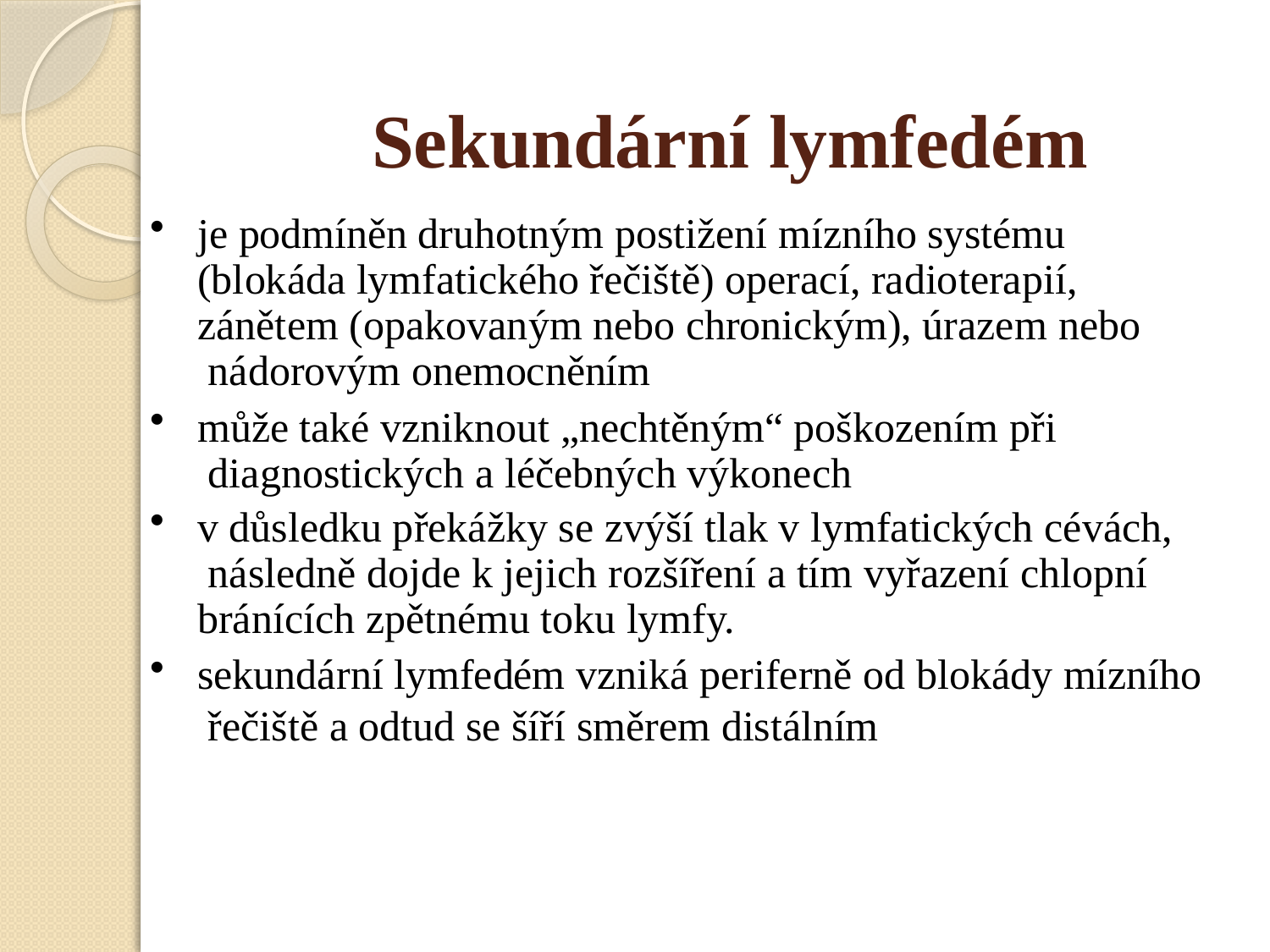

# Sekundární lymfedém
je podmíněn druhotným postižení mízního systému  (blokáda lymfatického řečiště) operací, radioterapií,  zánětem (opakovaným nebo chronickým), úrazem nebo  nádorovým onemocněním
může také vzniknout „nechtěným“ poškozením při  diagnostických a léčebných výkonech
v důsledku překážky se zvýší tlak v lymfatických cévách,  následně dojde k jejich rozšíření a tím vyřazení chlopní  bránících zpětnému toku lymfy.
sekundární lymfedém vzniká periferně od blokády mízního  řečiště a odtud se šíří směrem distálním